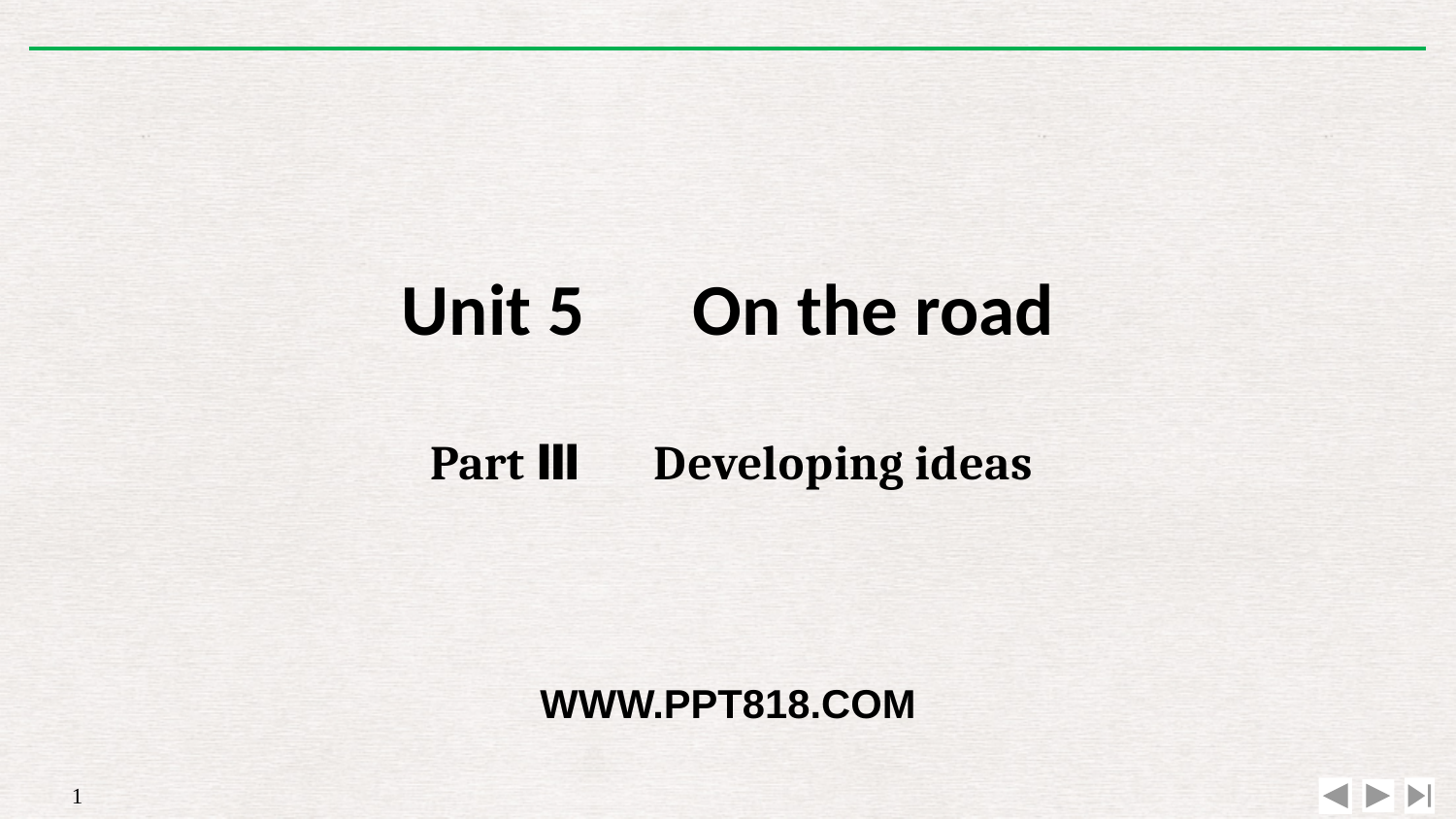

Unit 5　On the road
Part Ⅲ　Developing ideas
WWW.PPT818.COM